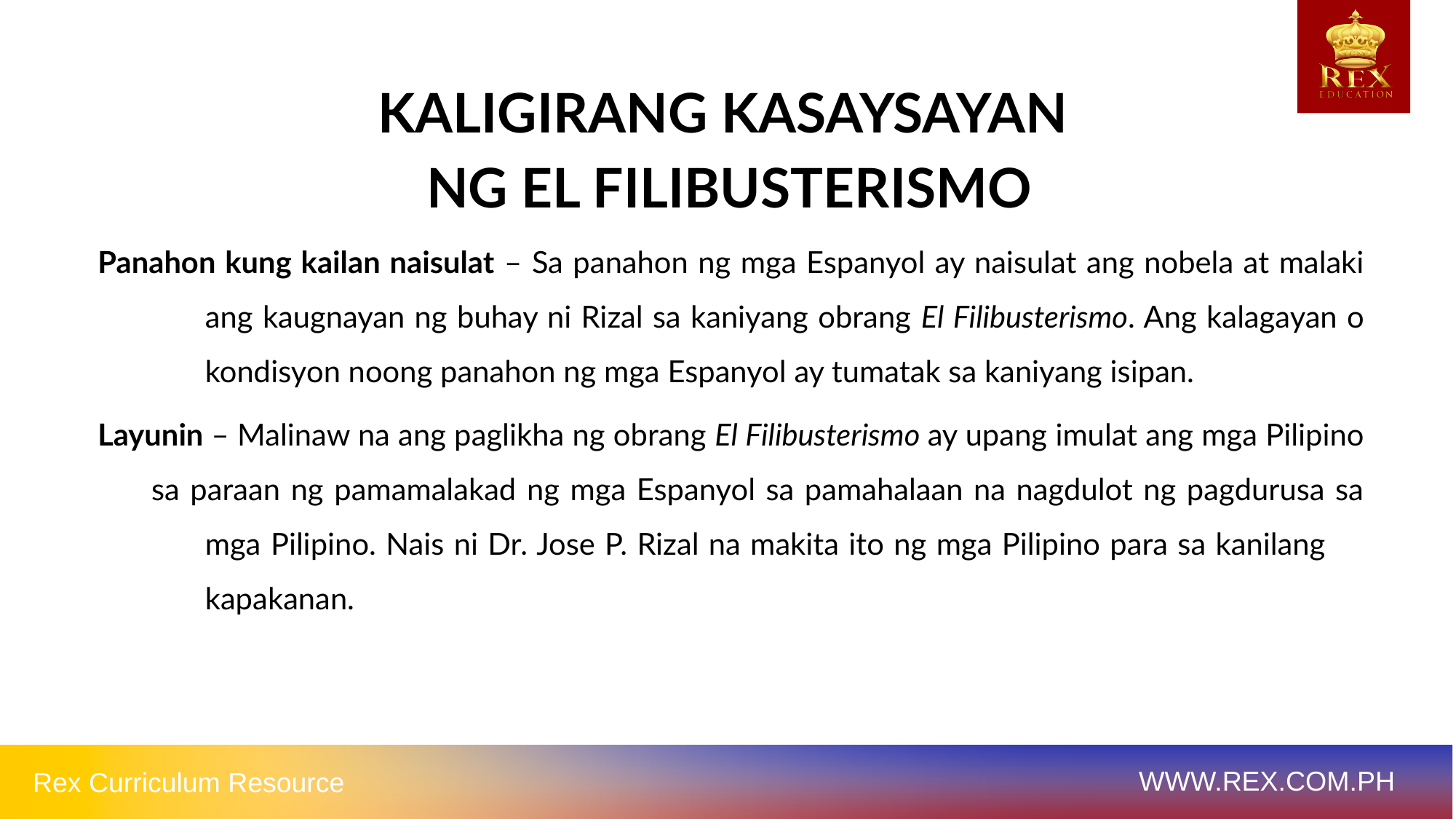

KALIGIRANG KASAYSAYAN
NG EL FILIBUSTERISMO
Panahon kung kailan naisulat – Sa panahon ng mga Espanyol ay naisulat ang nobela at malaki 		ang kaugnayan ng buhay ni Rizal sa kaniyang obrang El Filibusterismo. Ang kalagayan o 		kondisyon noong panahon ng mga Espanyol ay tumatak sa kaniyang isipan.
Layunin – Malinaw na ang paglikha ng obrang El Filibusterismo ay upang imulat ang mga Pilipino 	sa paraan ng pamamalakad ng mga Espanyol sa pamahalaan na nagdulot ng pagdurusa sa 		mga Pilipino. Nais ni Dr. Jose P. Rizal na makita ito ng mga Pilipino para sa kanilang 			kapakanan.